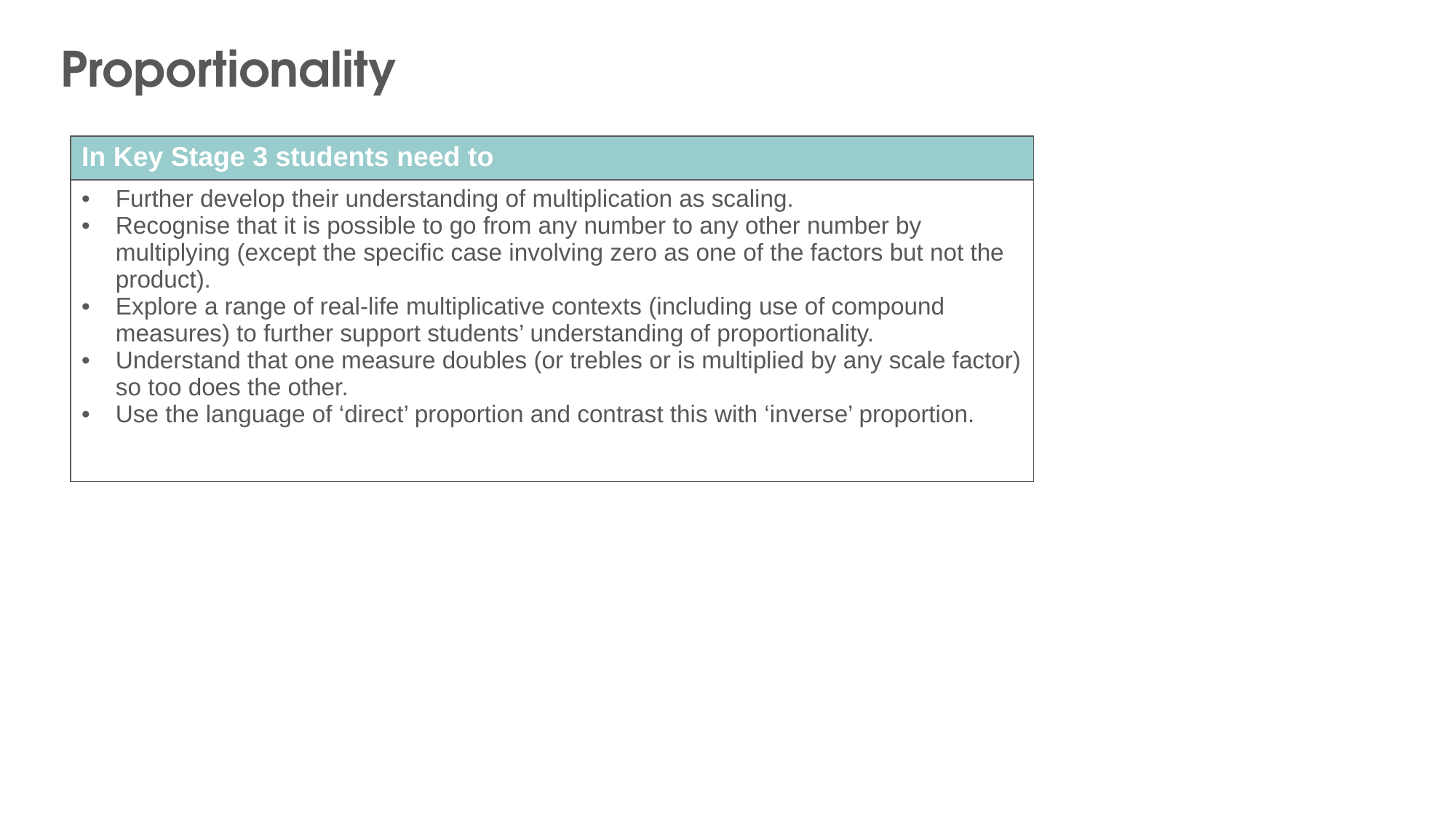

Proportionality
| In Key Stage 3 students need to |
| --- |
| Further develop their understanding of multiplication as scaling. Recognise that it is possible to go from any number to any other number by multiplying (except the specific case involving zero as one of the factors but not the product). Explore a range of real-life multiplicative contexts (including use of compound measures) to further support students’ understanding of proportionality. Understand that one measure doubles (or trebles or is multiplied by any scale factor) so too does the other. Use the language of ‘direct’ proportion and contrast this with ‘inverse’ proportion. |